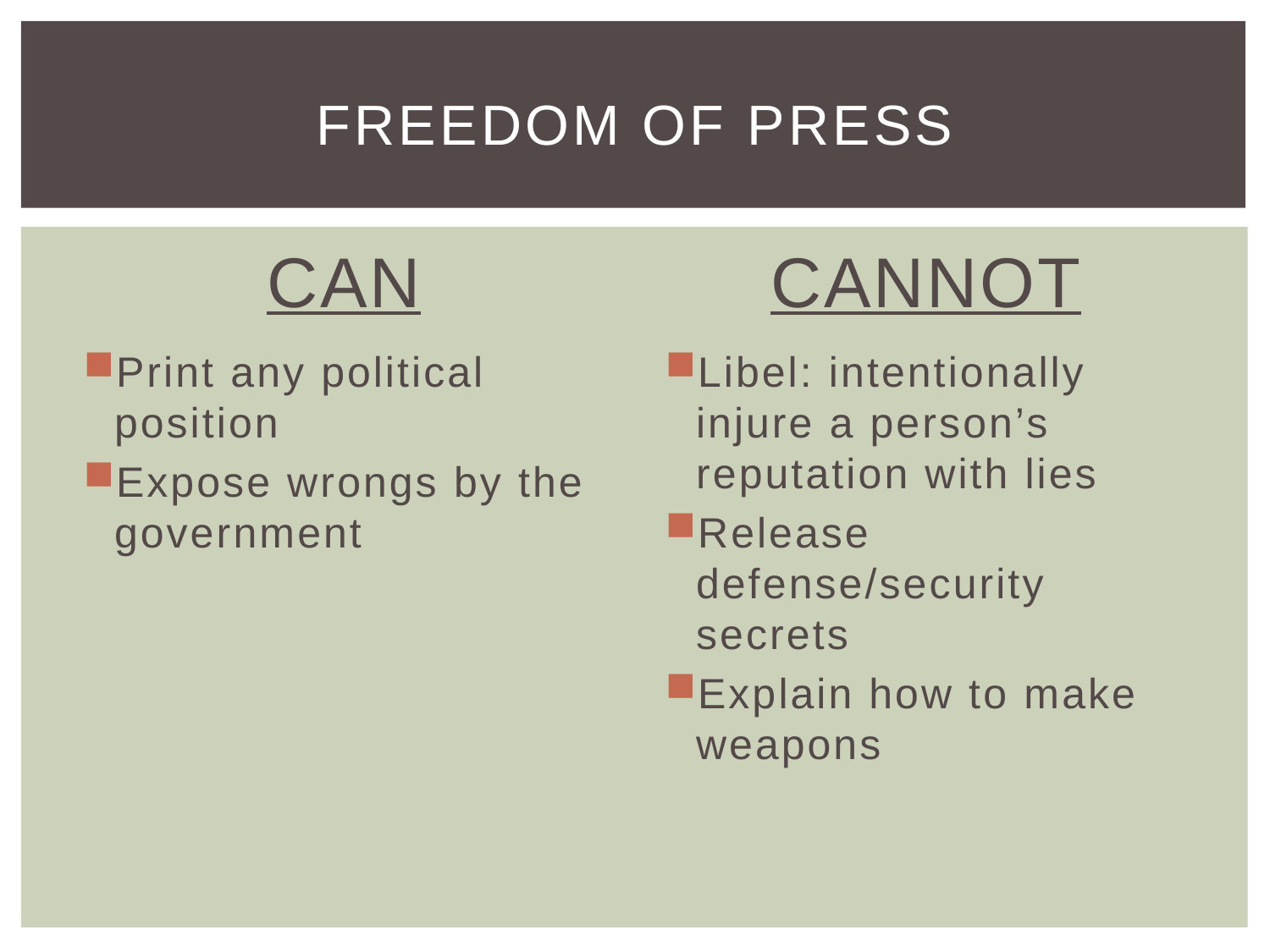

# Freedom of press
CAN
CANNOT
Print any political position
Expose wrongs by the government

Libel: intentionally injure a person’s reputation with lies
Release defense/security secrets
Explain how to make weapons